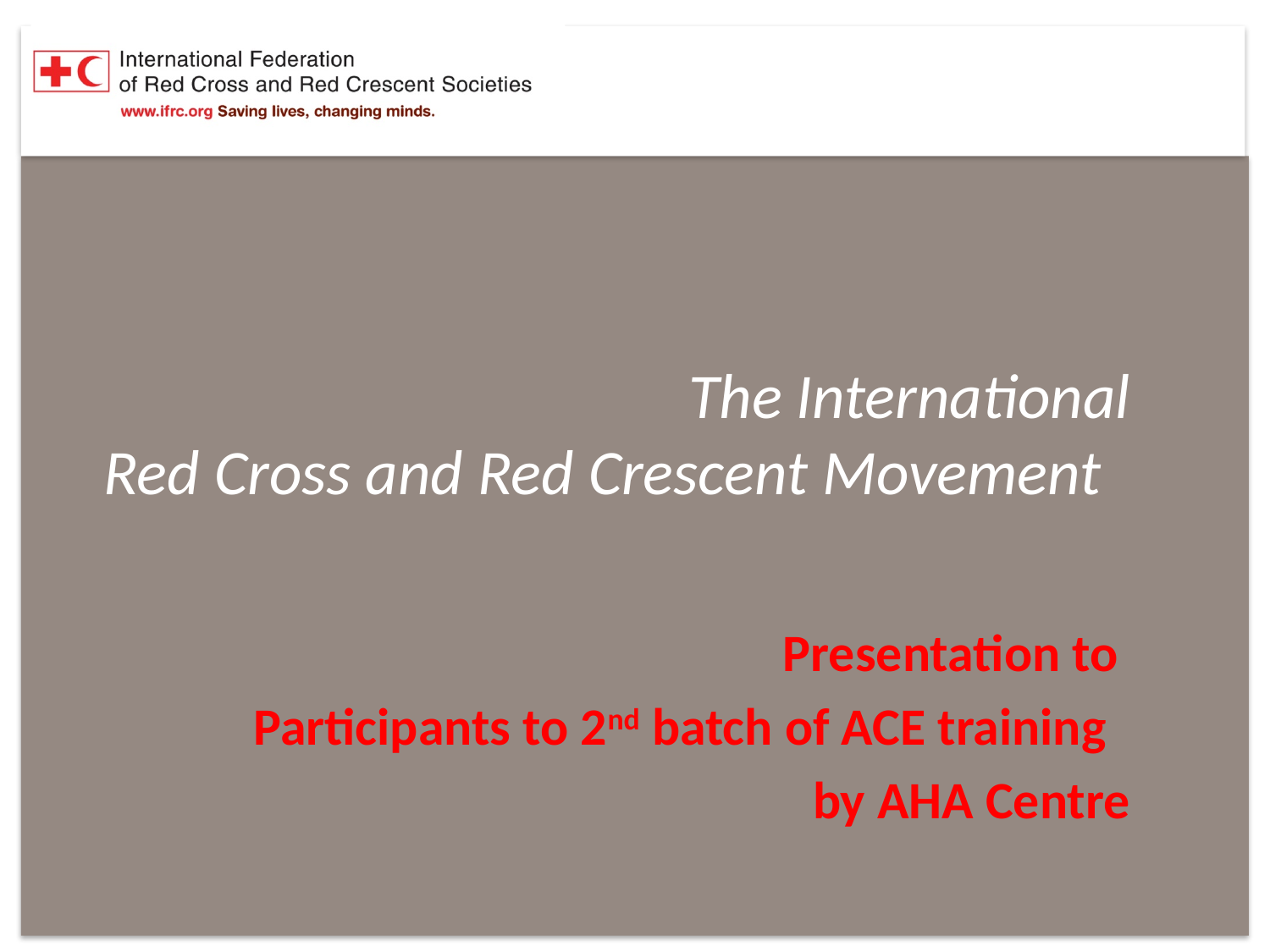

# The International Red Cross and Red Crescent Movement

Presentation to
Participants to 2nd batch of ACE training
by AHA Centre